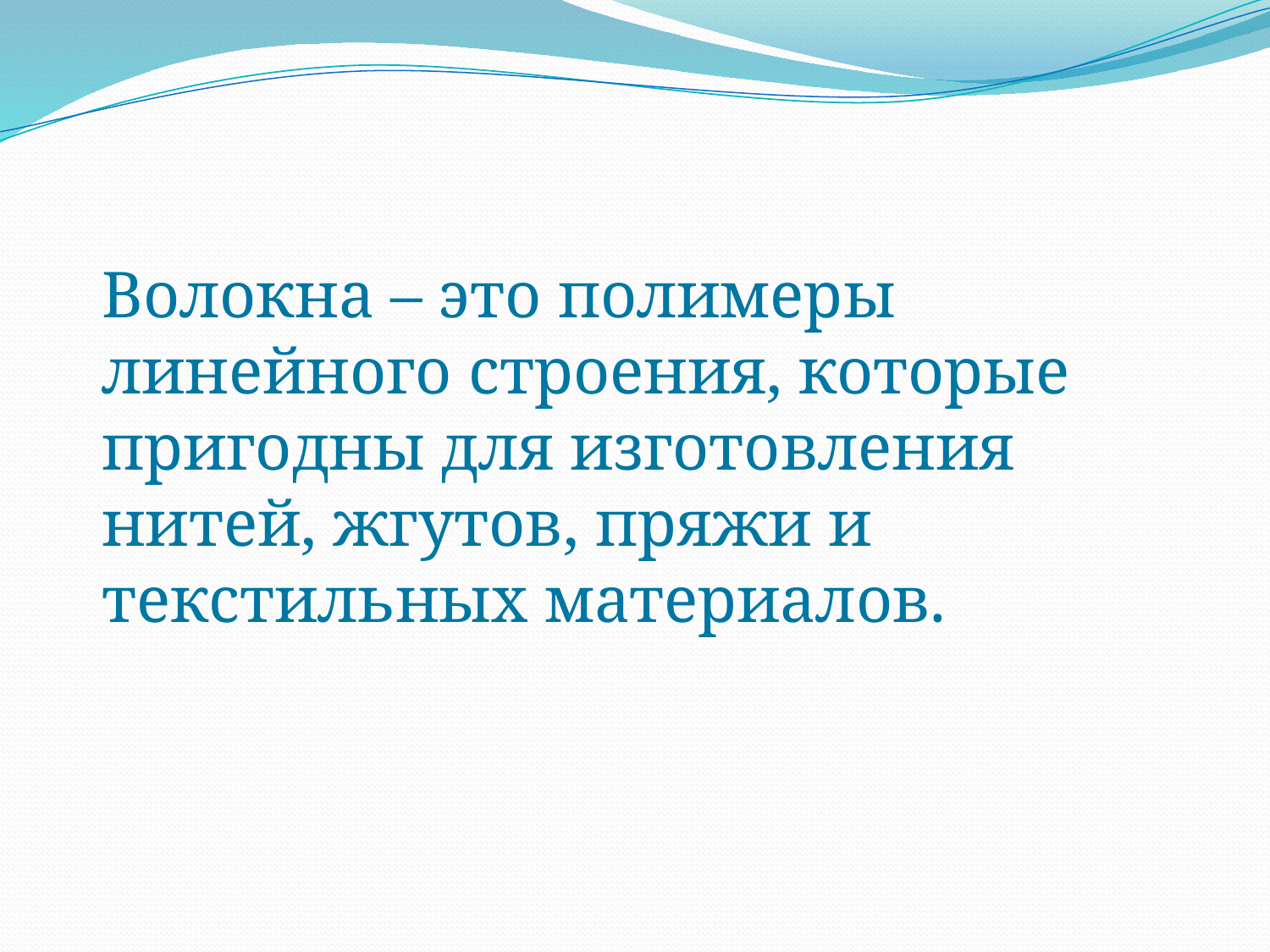

Волокна – это полимеры линейного строения, которые пригодны для изготовления нитей, жгутов, пряжи и текстильных материалов.